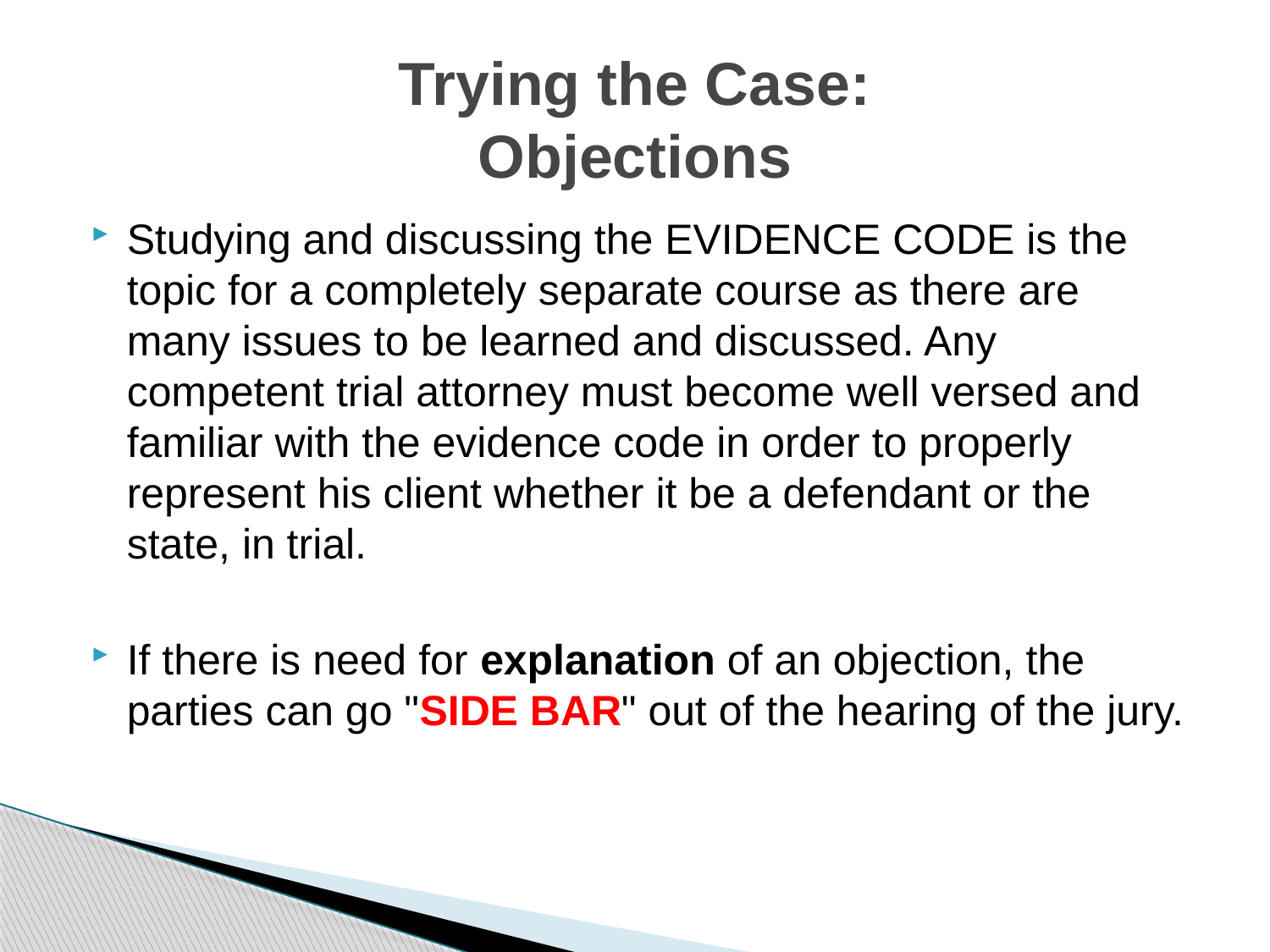

# Trying the Case: Objections
Studying and discussing the EVIDENCE CODE is the topic for a completely separate course as there are many issues to be learned and discussed. Any competent trial attorney must become well versed and familiar with the evidence code in order to properly represent his client whether it be a defendant or the state, in trial.

If there is need for explanation of an objection, the parties can go "SIDE BAR" out of the hearing of the jury.